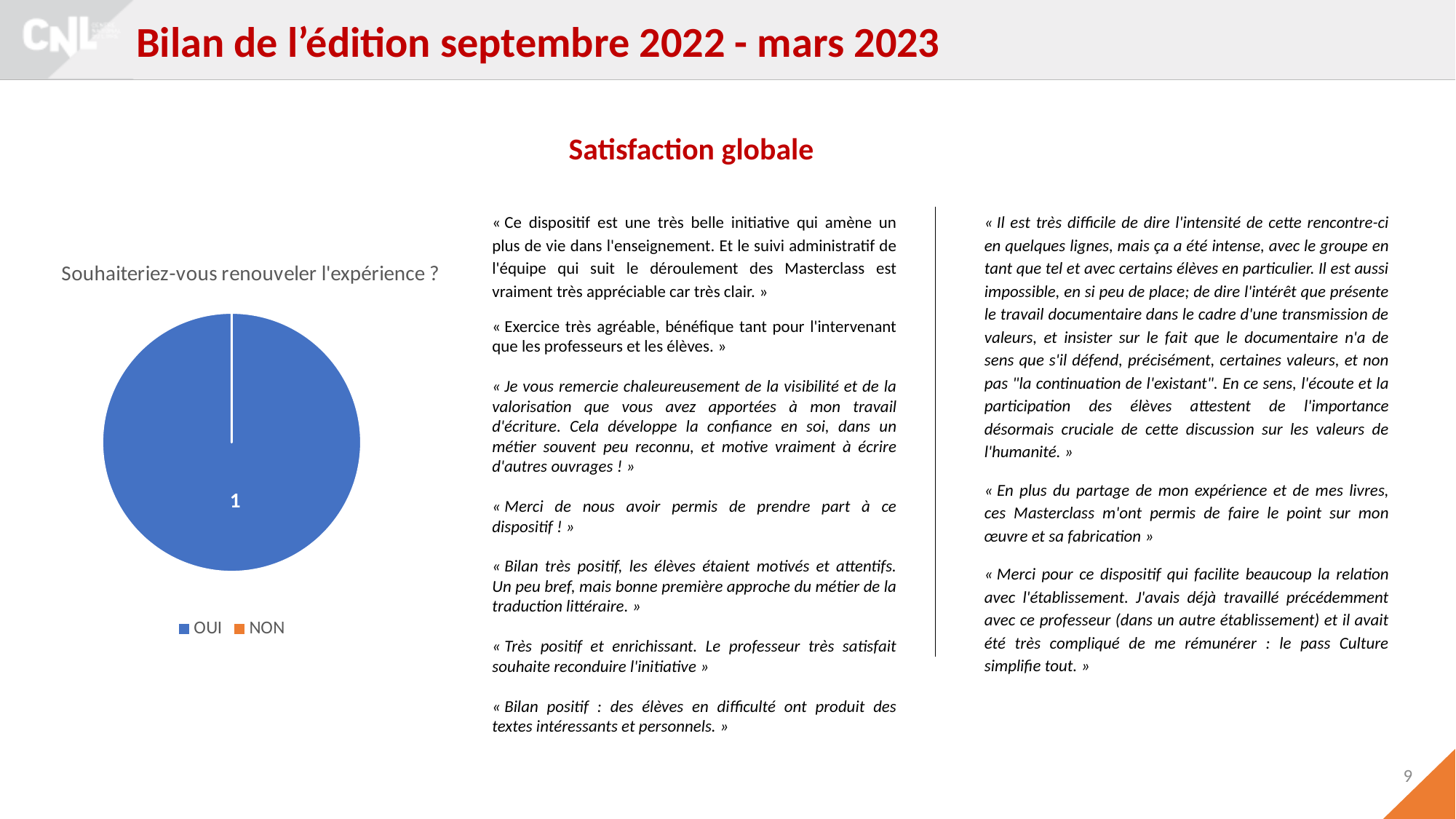

Bilan de l’édition septembre 2022 - mars 2023

Satisfaction globale

« Ce dispositif est une très belle initiative qui amène un plus de vie dans l'enseignement. Et le suivi administratif de l'équipe qui suit le déroulement des Masterclass est vraiment très appréciable car très clair. »
« Exercice très agréable, bénéfique tant pour l'intervenant que les professeurs et les élèves. »

« Je vous remercie chaleureusement de la visibilité et de la valorisation que vous avez apportées à mon travail d'écriture. Cela développe la confiance en soi, dans un métier souvent peu reconnu, et motive vraiment à écrire d'autres ouvrages ! »

« Merci de nous avoir permis de prendre part à ce dispositif ! »

« Bilan très positif, les élèves étaient motivés et attentifs. Un peu bref, mais bonne première approche du métier de la traduction littéraire. »

« Très positif et enrichissant. Le professeur très satisfait souhaite reconduire l'initiative »

« Bilan positif : des élèves en difficulté ont produit des textes intéressants et personnels. »
« Il est très difficile de dire l'intensité de cette rencontre-ci en quelques lignes, mais ça a été intense, avec le groupe en tant que tel et avec certains élèves en particulier. Il est aussi impossible, en si peu de place; de dire l'intérêt que présente le travail documentaire dans le cadre d'une transmission de valeurs, et insister sur le fait que le documentaire n'a de sens que s'il défend, précisément, certaines valeurs, et non pas "la continuation de l'existant". En ce sens, l'écoute et la participation des élèves attestent de l'importance désormais cruciale de cette discussion sur les valeurs de l'humanité. »
« En plus du partage de mon expérience et de mes livres, ces Masterclass m'ont permis de faire le point sur mon œuvre et sa fabrication »
« Merci pour ce dispositif qui facilite beaucoup la relation avec l'établissement. J'avais déjà travaillé précédemment avec ce professeur (dans un autre établissement) et il avait été très compliqué de me rémunérer : le pass Culture simplifie tout. »

### Chart: Souhaiteriez-vous renouveler l'expérience ?

| Category | Souhaiteriez-vous renouveler l'expérience ?  |
|---|---|
| OUI | 1.0 |
| NON | None |
9